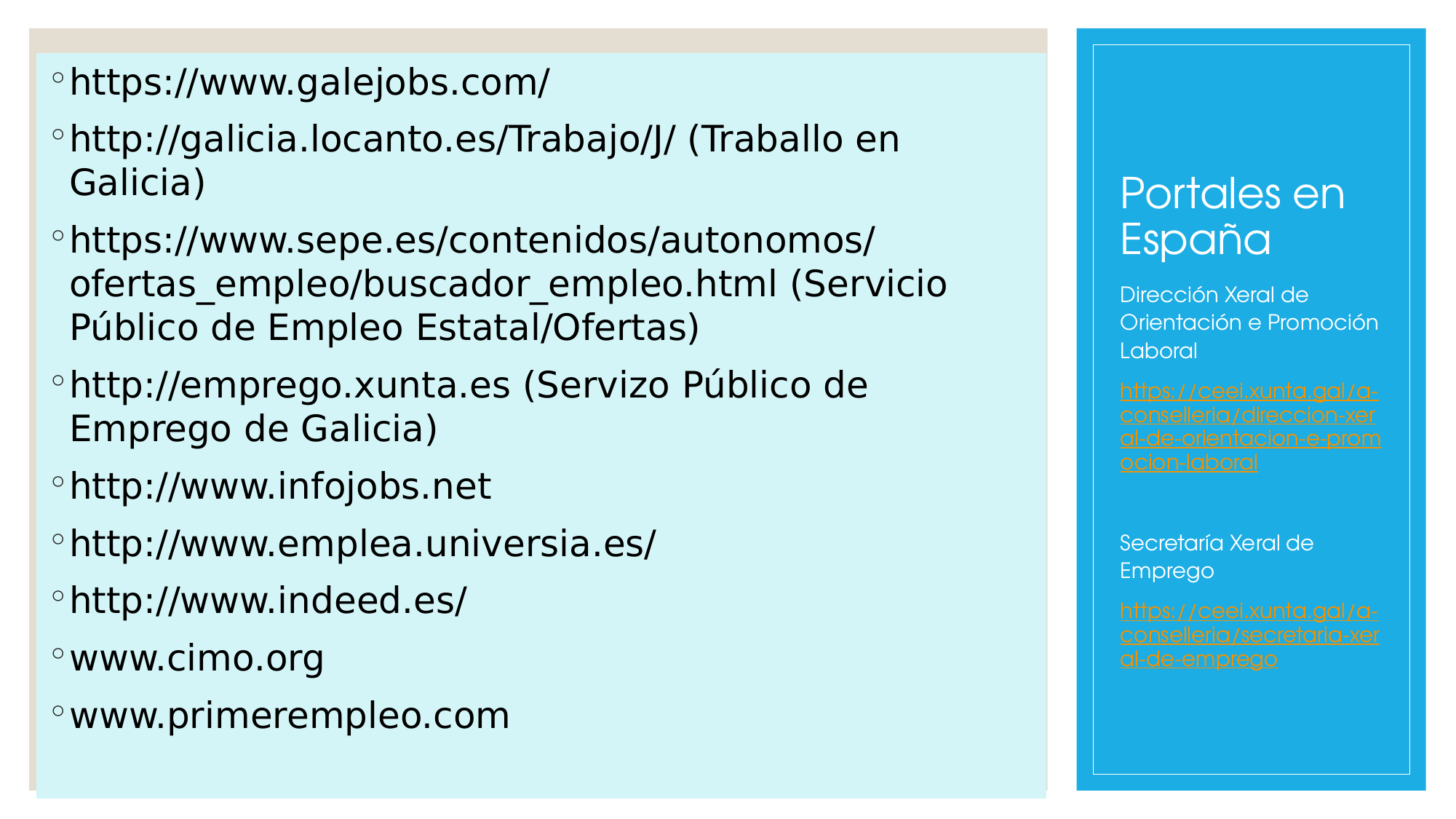

https://www.galejobs.com/
http://galicia.locanto.es/Trabajo/J/ (Traballo en Galicia)
https://www.sepe.es/contenidos/autonomos/ofertas_empleo/buscador_empleo.html (Servicio Público de Empleo Estatal/Ofertas)
http://emprego.xunta.es (Servizo Público de Emprego de Galicia)
http://www.infojobs.net
http://www.emplea.universia.es/
http://www.indeed.es/
www.cimo.org
www.primerempleo.com

# Portales en España
Dirección Xeral de Orientación e Promoción Laboral
https://ceei.xunta.gal/a-conselleria/direccion-xeral-de-orientacion-e-promocion-laboral

Secretaría Xeral de Emprego
https://ceei.xunta.gal/a-conselleria/secretaria-xeral-de-emprego